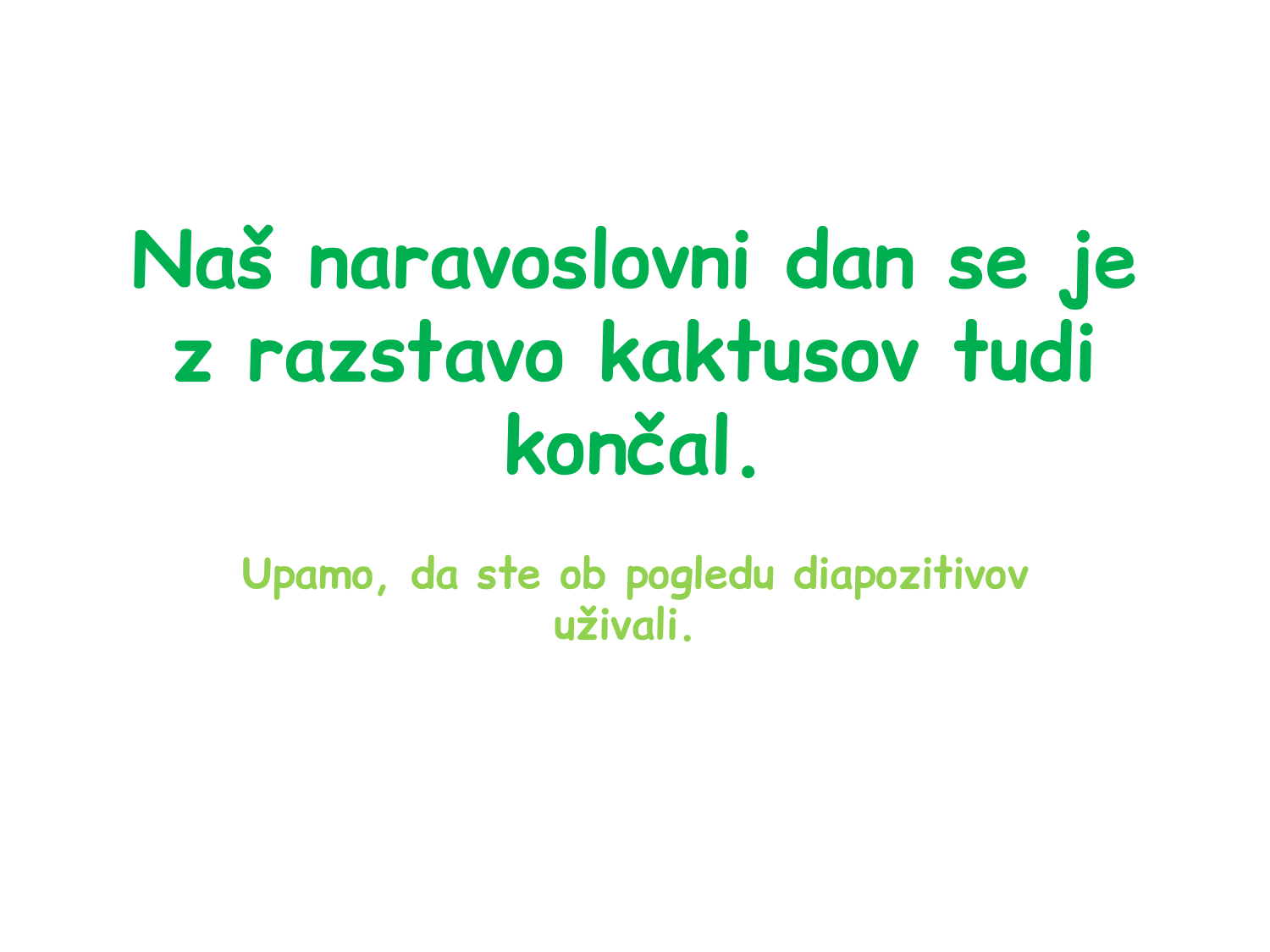

# Naš naravoslovni dan se je z razstavo kaktusov tudi končal.
Upamo, da ste ob pogledu diapozitivov uživali.